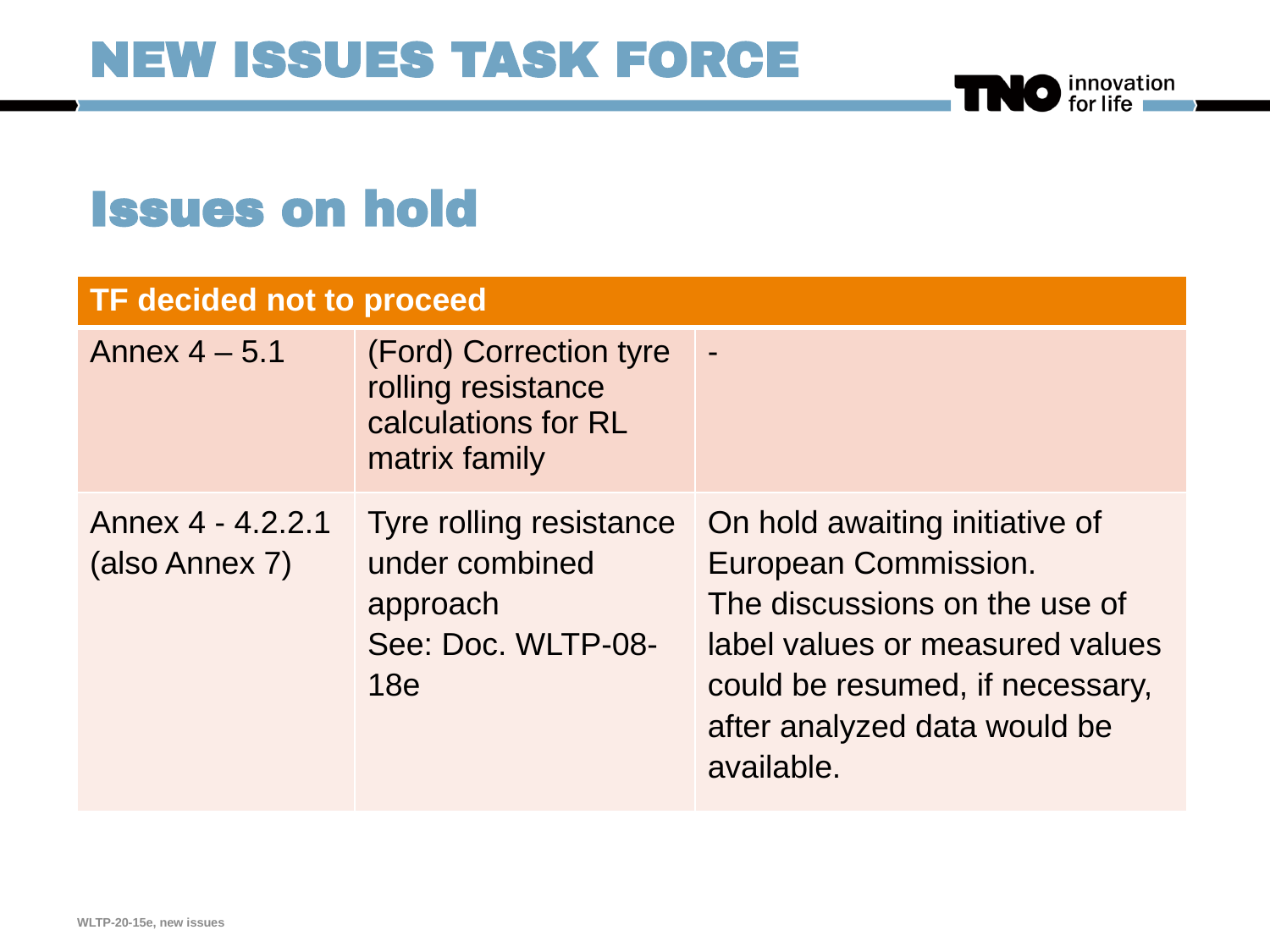

NEW ISSUES TASK FORCE
Issues on hold
| TF decided not to proceed |  |  |
| --- | --- | --- |
| Annex 4 – 5.1 | (Ford) Correction tyre rolling resistance calculations for RL matrix family | - |
| Annex 4 - 4.2.2.1 (also Annex 7) | Tyre rolling resistance under combined approach See: Doc. WLTP-08-18e | On hold awaiting initiative of European Commission. The discussions on the use of label values or measured values could be resumed, if necessary, after analyzed data would be available. |
WLTP-20-15e, new issues